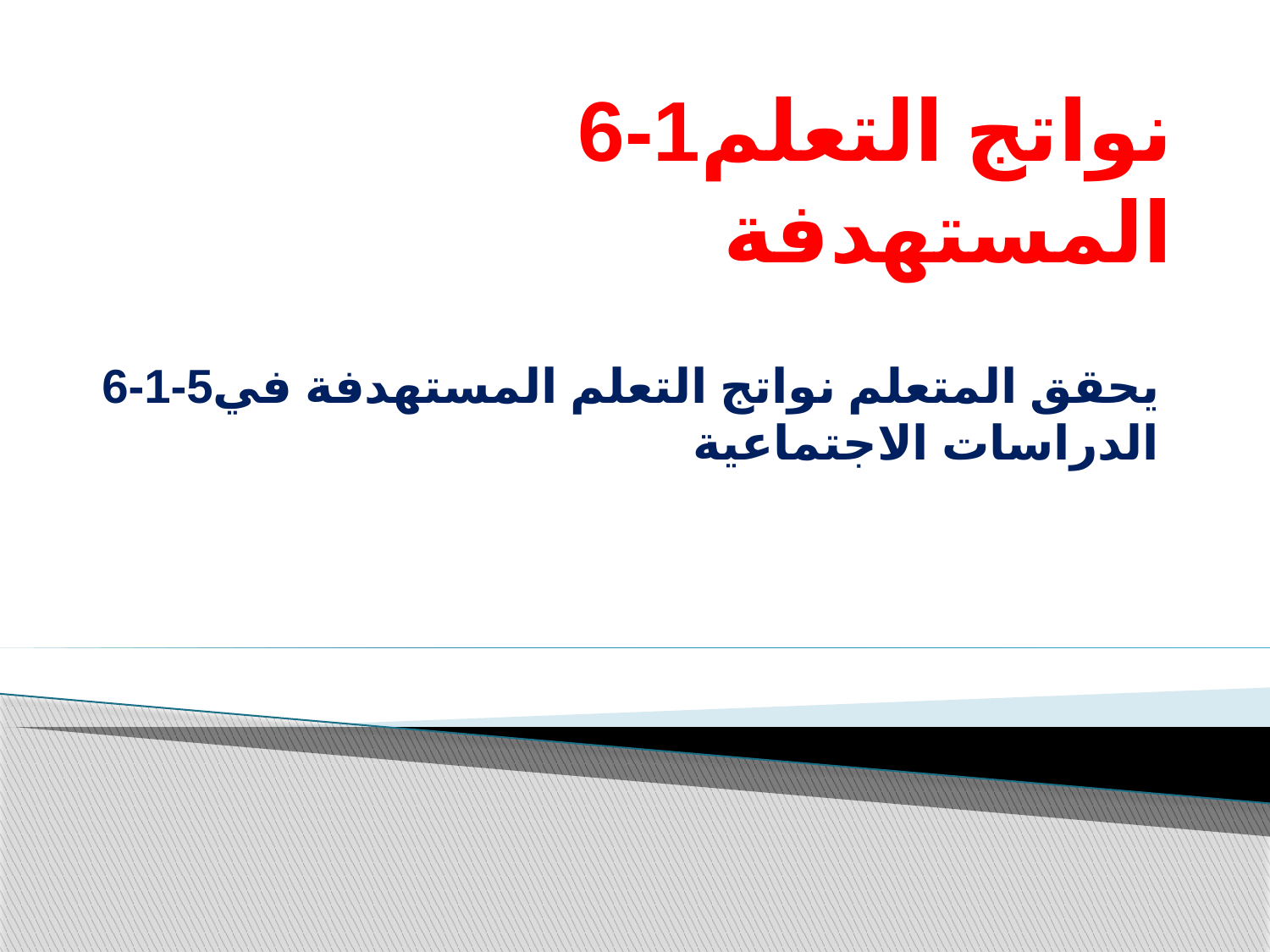

# 6-1نواتج التعلم المستهدفة
6-1-5يحقق المتعلم نواتج التعلم المستهدفة في الدراسات الاجتماعية